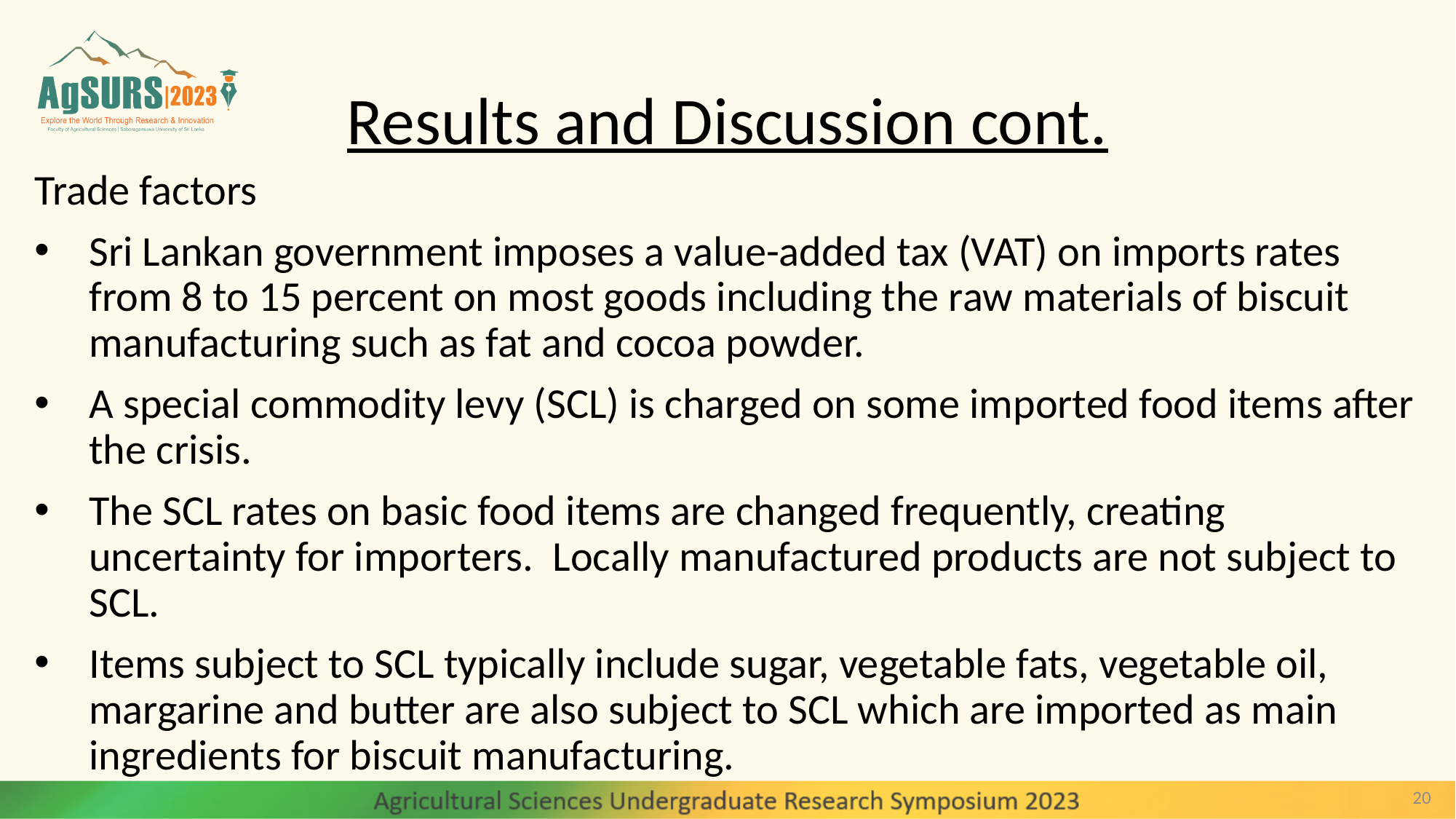

# Results and Discussion cont.
Trade factors
Sri Lankan government imposes a value-added tax (VAT) on imports rates from 8 to 15 percent on most goods including the raw materials of biscuit manufacturing such as fat and cocoa powder.
A special commodity levy (SCL) is charged on some imported food items after the crisis.
The SCL rates on basic food items are changed frequently, creating uncertainty for importers.  Locally manufactured products are not subject to SCL.
Items subject to SCL typically include sugar, vegetable fats, vegetable oil, margarine and butter are also subject to SCL which are imported as main ingredients for biscuit manufacturing.

20